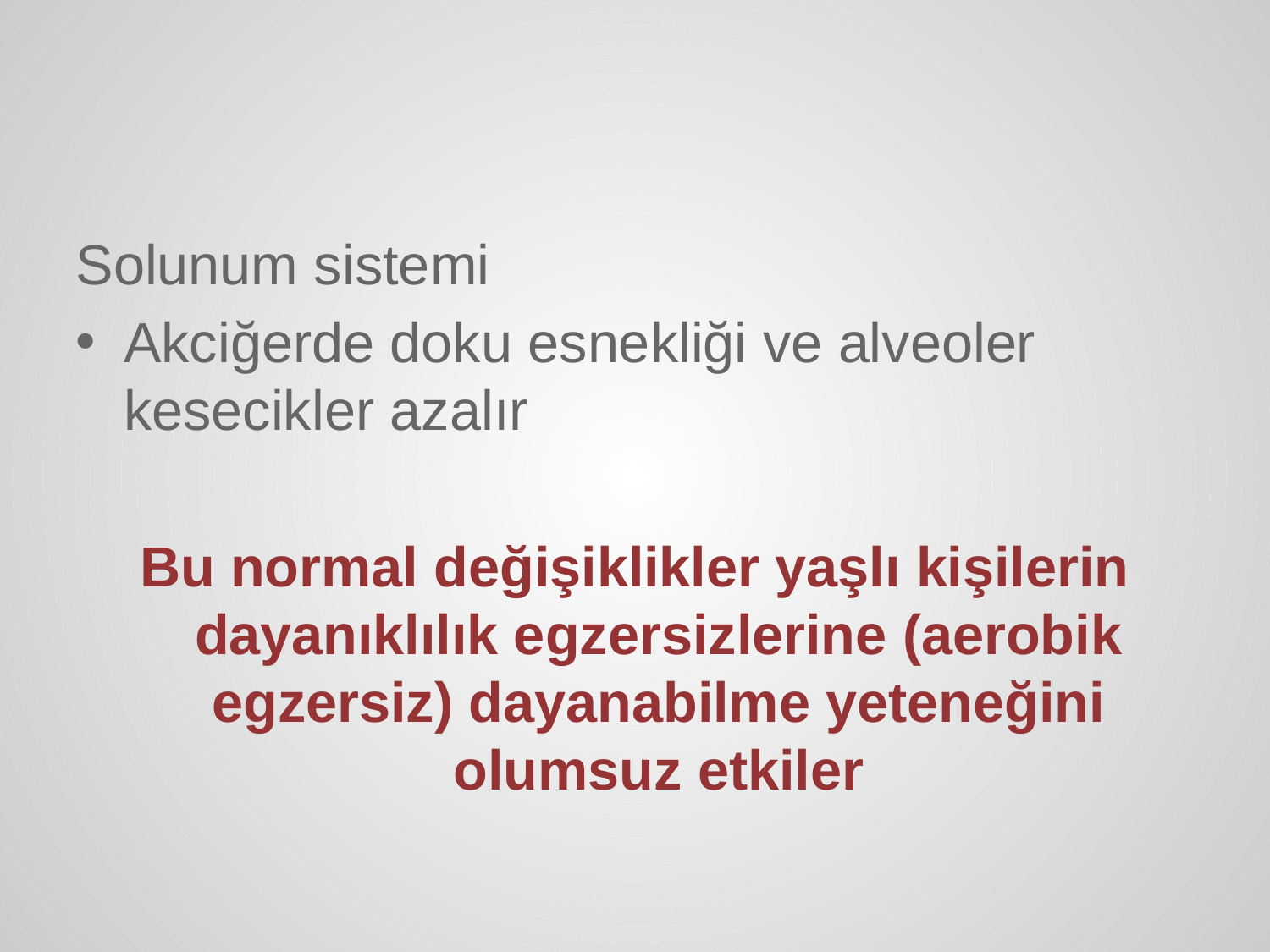

Solunum sistemi
Akciğerde doku esnekliği ve alveoler kesecikler azalır

Bu normal değişiklikler yaşlı kişilerin dayanıklılık egzersizlerine (aerobik egzersiz) dayanabilme yeteneğini olumsuz etkiler